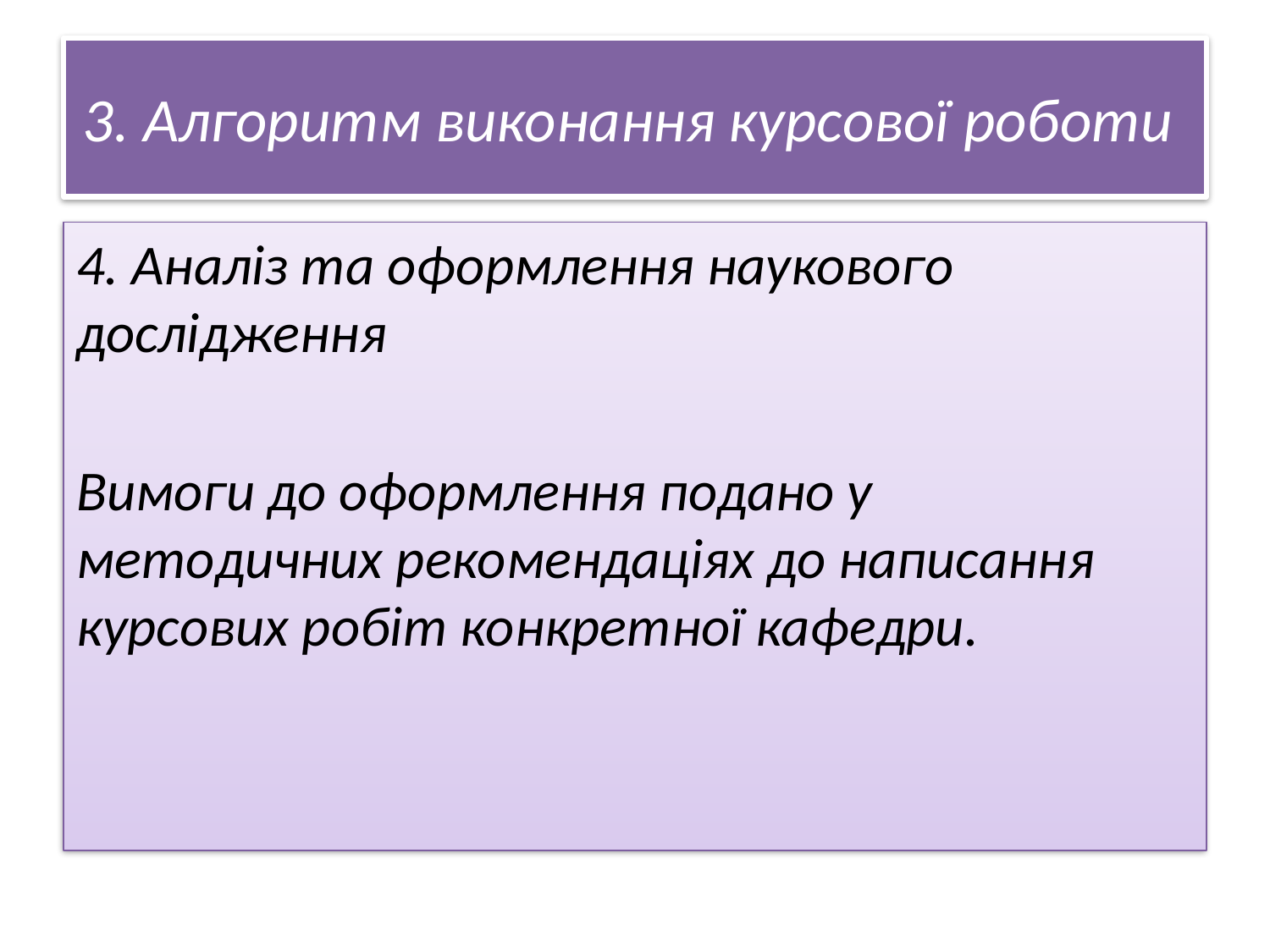

# 3. Алгоритм виконання курсової роботи
4. Аналіз та оформлення наукового дослідження

Вимоги до оформлення подано у методичних рекомендаціях до написання курсових робіт конкретної кафедри.